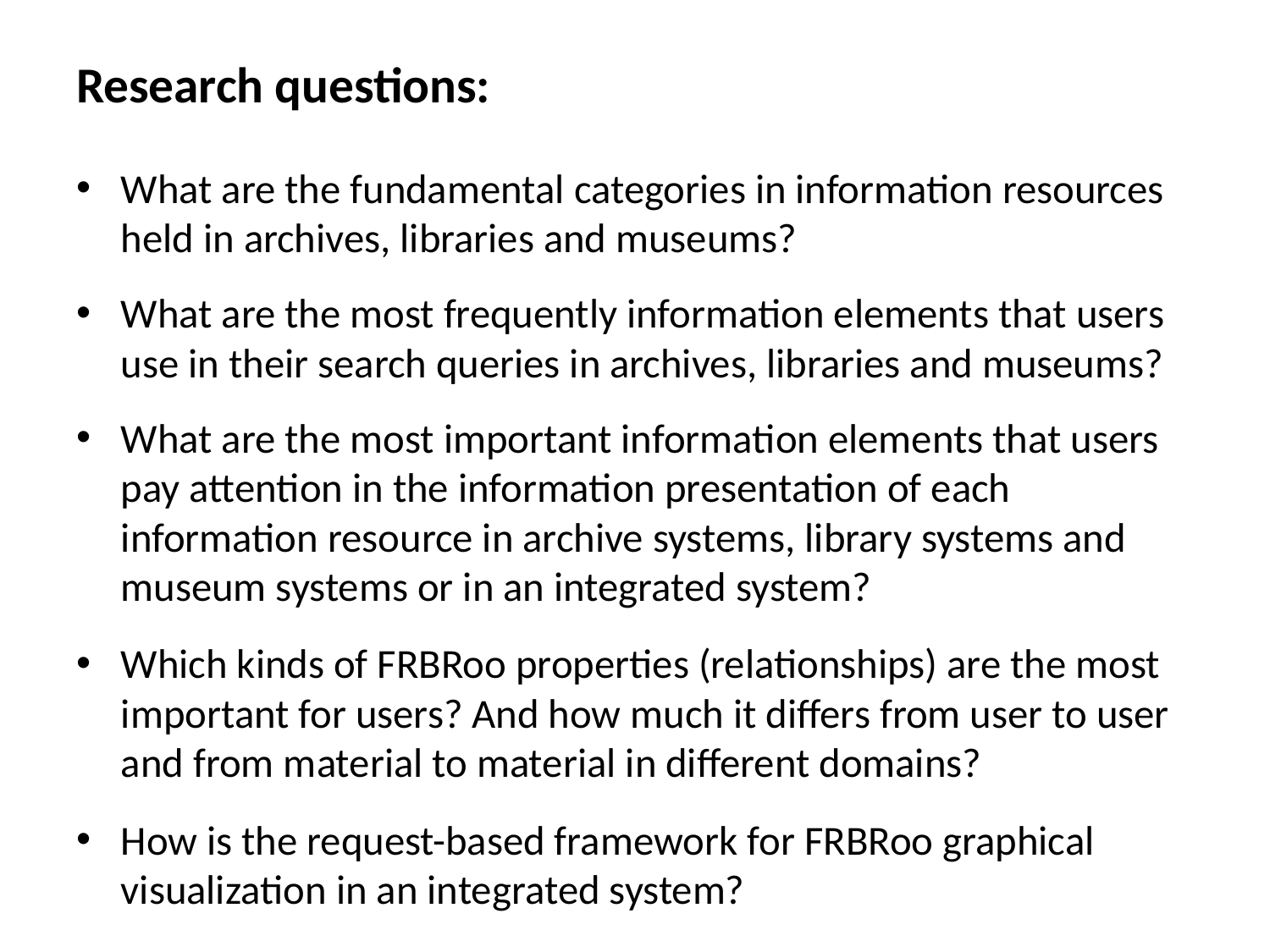

#
Research questions:

What are the fundamental categories in information resources held in archives, libraries and museums?

What are the most frequently information elements that users use in their search queries in archives, libraries and museums?

What are the most important information elements that users pay attention in the information presentation of each information resource in archive systems, library systems and museum systems or in an integrated system?

Which kinds of FRBRoo properties (relationships) are the most important for users? And how much it differs from user to user and from material to material in different domains?

How is the request-based framework for FRBRoo graphical visualization in an integrated system?